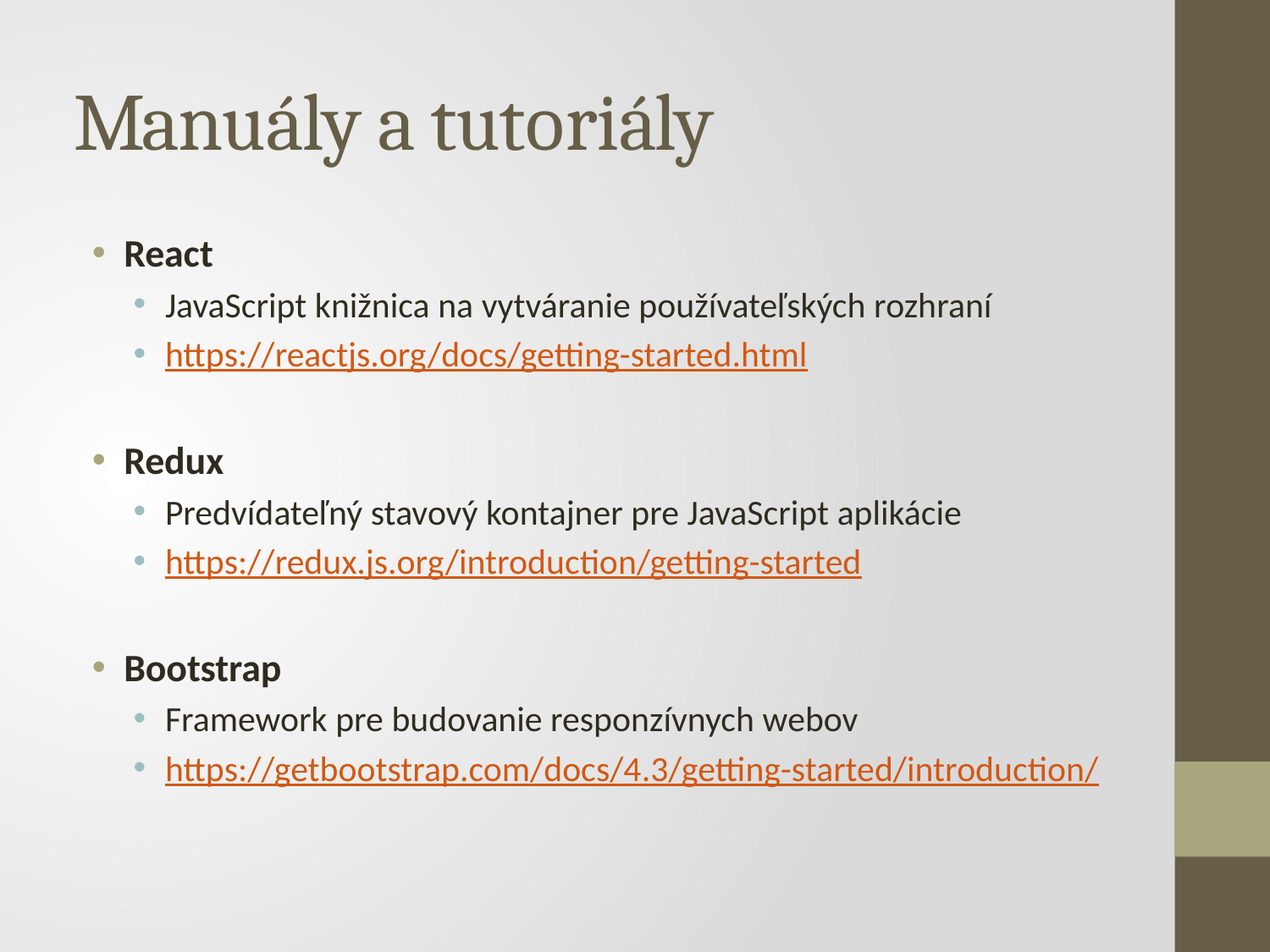

# Manuály a tutoriály
React
JavaScript knižnica na vytváranie používateľských rozhraní
https://reactjs.org/docs/getting-started.html

Redux
Predvídateľný stavový kontajner pre JavaScript aplikácie
https://redux.js.org/introduction/getting-started

Bootstrap
Framework pre budovanie responzívnych webov
https://getbootstrap.com/docs/4.3/getting-started/introduction/